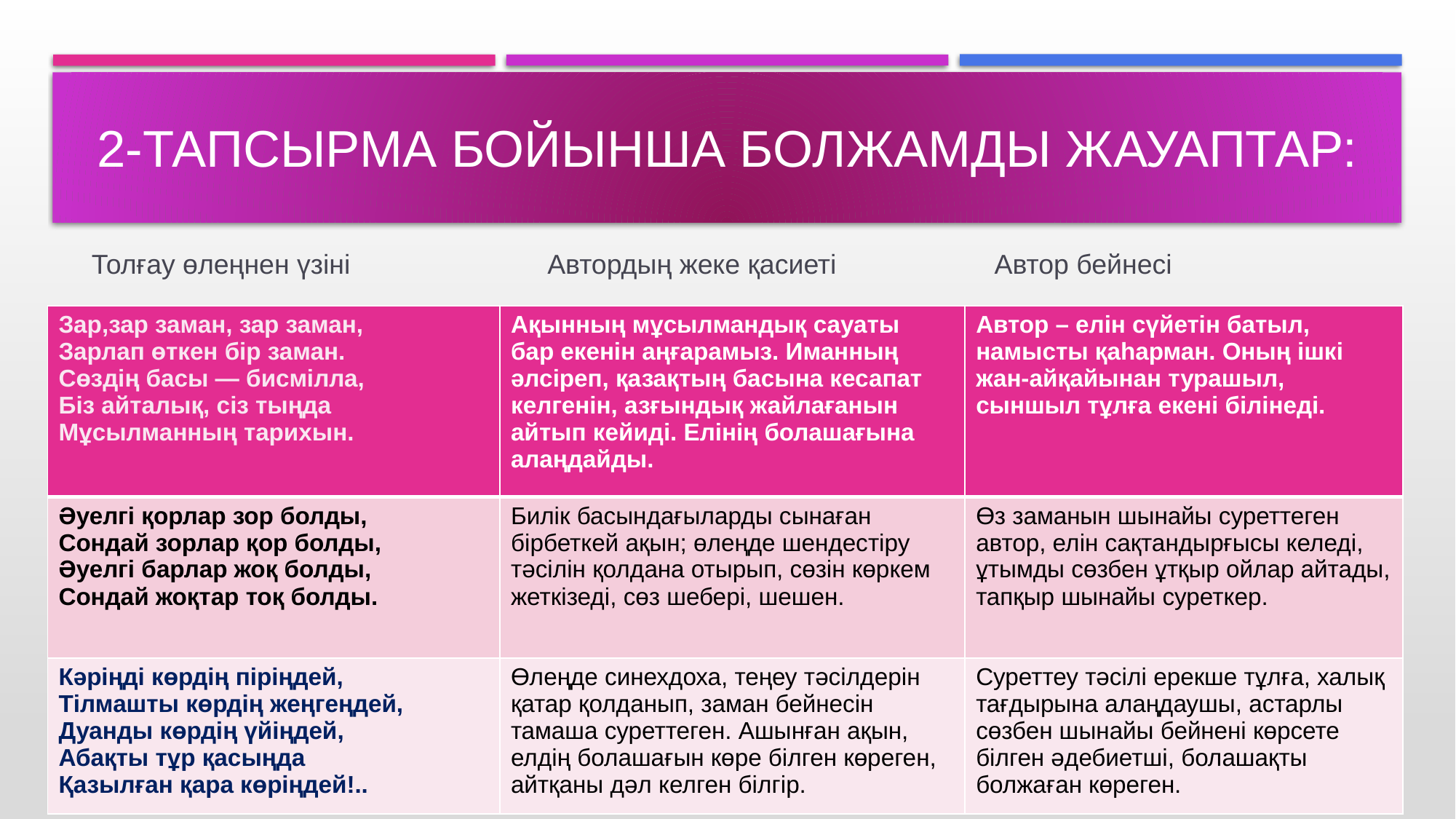

# 2-тапсырма бойынша Болжамды жауаптар:

Толғау өлеңнен үзіні

Автордың жеке қасиеті

Автор бейнесі

| Зар,зар заман, зар заман, Зарлап өткен бір заман. Сөздің басы — бисмілла, Біз айталық, сіз тыңда Мұсылманның тарихын. | Ақынның мұсылмандық сауаты бар екенін аңғарамыз. Иманның әлсіреп, қазақтың басына кесапат келгенін, азғындық жайлағанын айтып кейиді. Елінің болашағына алаңдайды. | Автор – елін сүйетін батыл, намысты қаһарман. Оның ішкі жан-айқайынан турашыл, сыншыл тұлға екені білінеді. |
| --- | --- | --- |
| Әуелгі қорлар зор болды, Сондай зорлар қор болды, Әуелгі барлар жоқ болды, Сондай жоқтар тоқ болды. | Билік басындағыларды сынаған бірбеткей ақын; өлеңде шендестіру тәсілін қолдана отырып, сөзін көркем жеткізеді, сөз шебері, шешен. | Өз заманын шынайы суреттеген автор, елін сақтандырғысы келеді, ұтымды сөзбен ұтқыр ойлар айтады, тапқыр шынайы суреткер. |
| Кәріңді көрдің піріңдей, Тілмашты көрдің жеңгеңдей, Дуанды көрдің үйіңдей, Абақты тұр қасыңда Қазылған қара көріңдей!.. | Өлеңде синехдоха, теңеу тәсілдерін қатар қолданып, заман бейнесін тамаша суреттеген. Ашынған ақын, елдің болашағын көре білген көреген, айтқаны дәл келген білгір. | Суреттеу тәсілі ерекше тұлға, халық тағдырына алаңдаушы, астарлы сөзбен шынайы бейнені көрсете білген әдебиетші, болашақты болжаған көреген. |